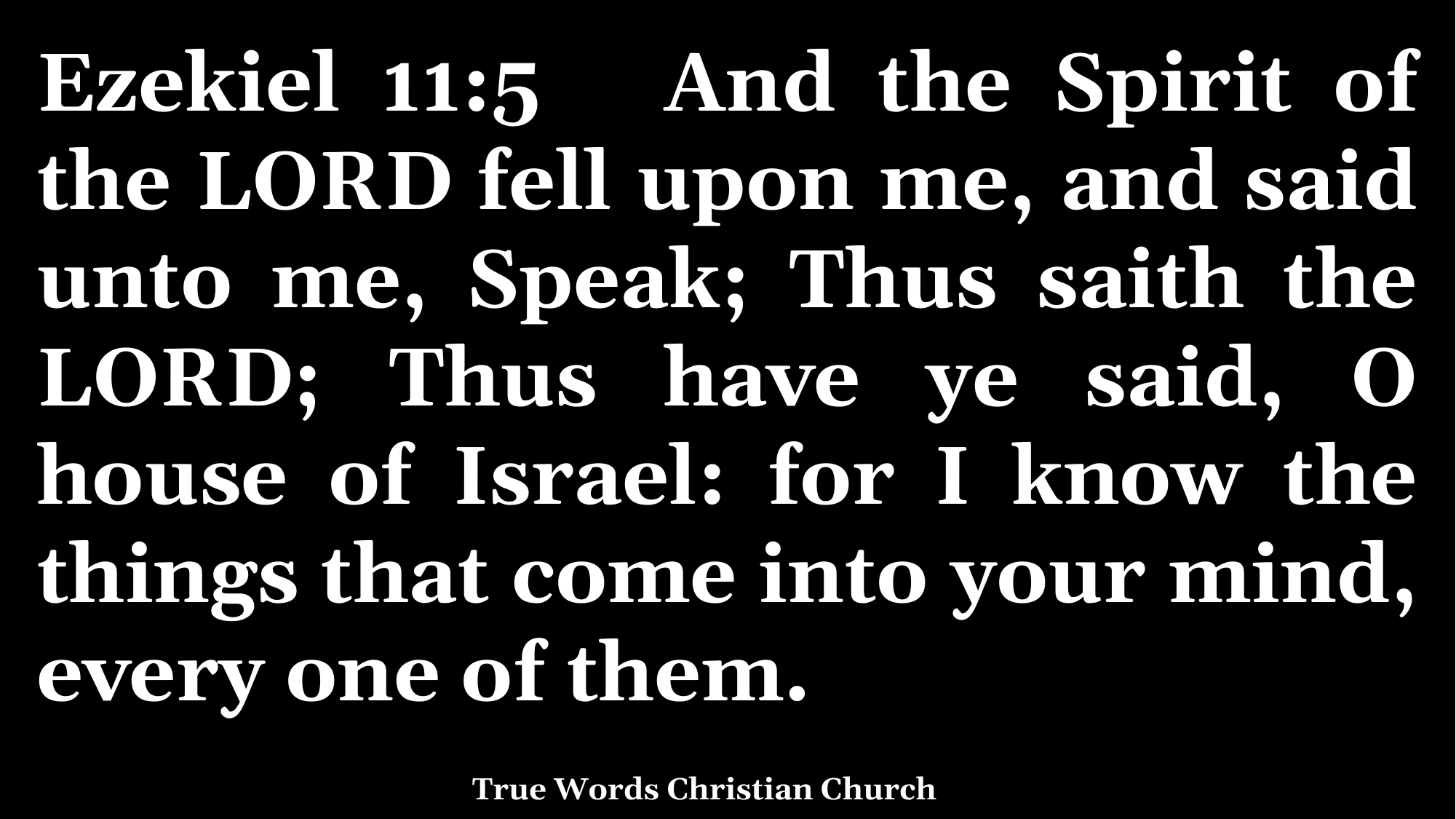

Ezekiel 11:5   And the Spirit of the LORD fell upon me, and said unto me, Speak; Thus saith the LORD; Thus have ye said, O house of Israel: for I know the things that come into your mind, every one of them.
True Words Christian Church